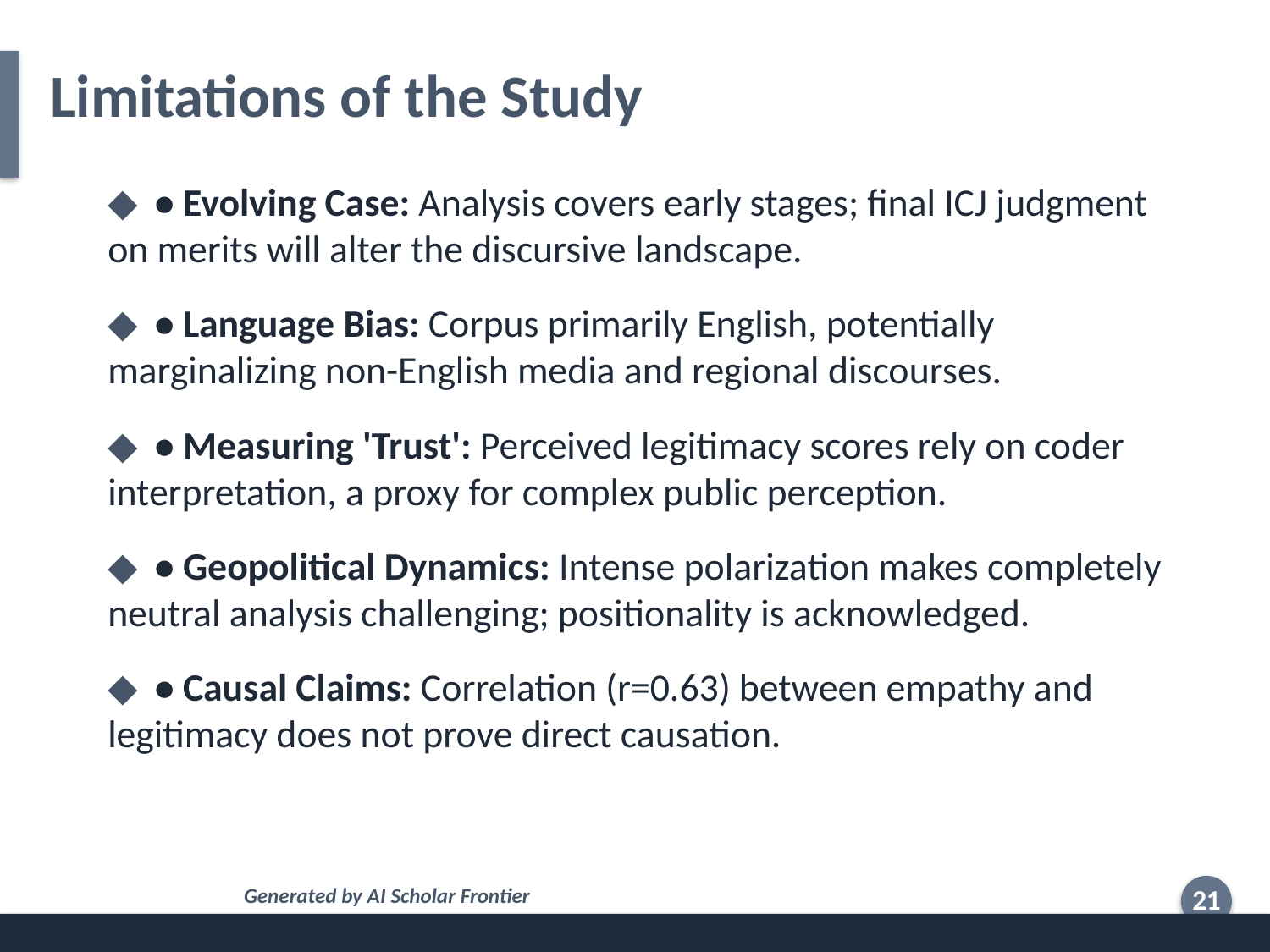

Limitations of the Study
◆  • Evolving Case: Analysis covers early stages; final ICJ judgment on merits will alter the discursive landscape.
◆  • Language Bias: Corpus primarily English, potentially marginalizing non-English media and regional discourses.
◆  • Measuring 'Trust': Perceived legitimacy scores rely on coder interpretation, a proxy for complex public perception.
◆  • Geopolitical Dynamics: Intense polarization makes completely neutral analysis challenging; positionality is acknowledged.
◆  • Causal Claims: Correlation (r=0.63) between empathy and legitimacy does not prove direct causation.
Generated by AI Scholar Frontier

21